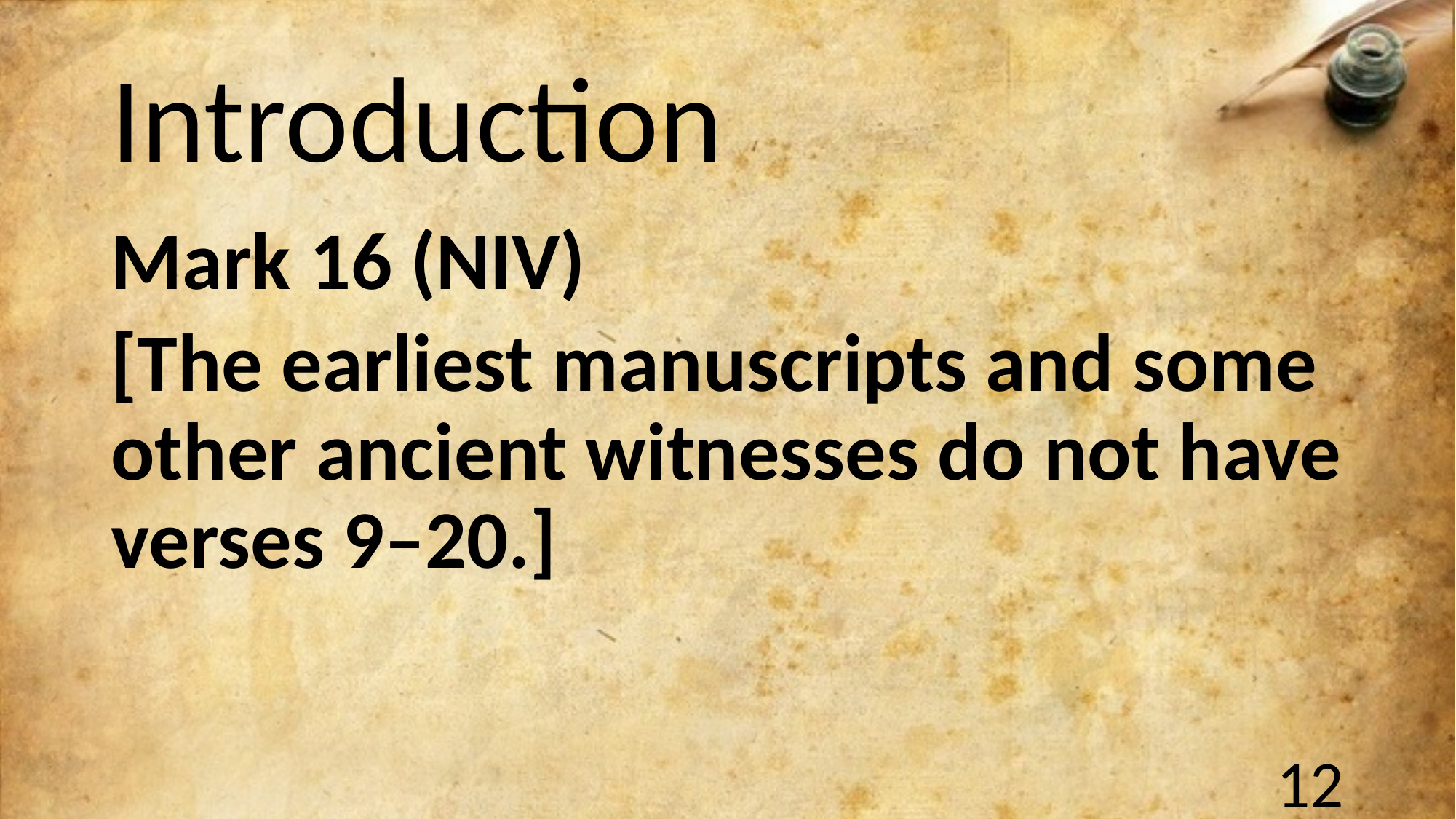

# Introduction
Mark 16 (NIV)
[The earliest manuscripts and some other ancient witnesses do not have verses 9–20.]

12